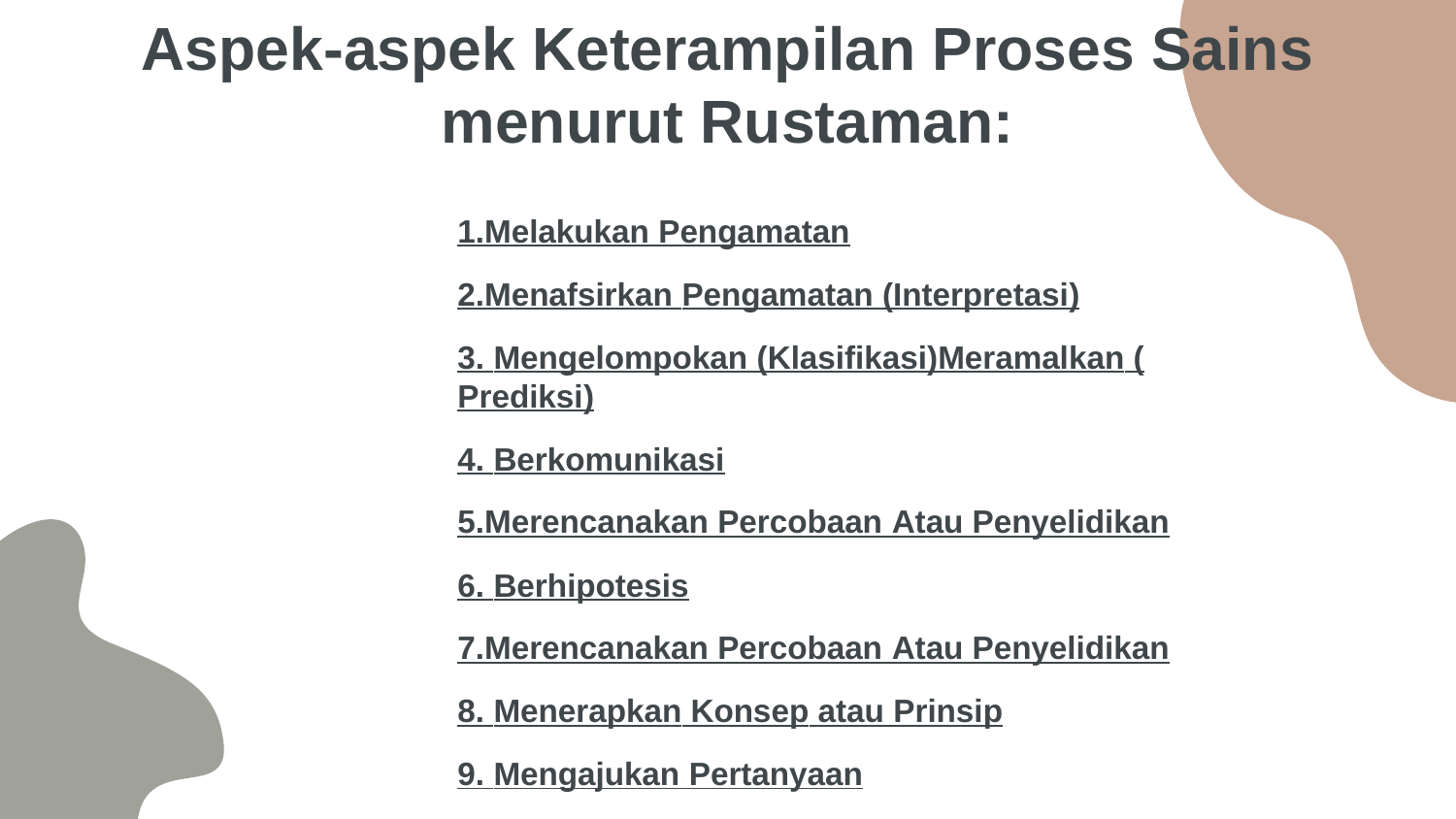

# Aspek-aspek Keterampilan Proses Sains menurut Rustaman:
1.Melakukan Pengamatan
2.Menafsirkan Pengamatan (Interpretasi)
3. Mengelompokan (Klasifikasi)Meramalkan (Prediksi)
4. Berkomunikasi
5.Merencanakan Percobaan Atau Penyelidikan
6. Berhipotesis
7.Merencanakan Percobaan Atau Penyelidikan
8. Menerapkan Konsep atau Prinsip
9. Mengajukan Pertanyaan